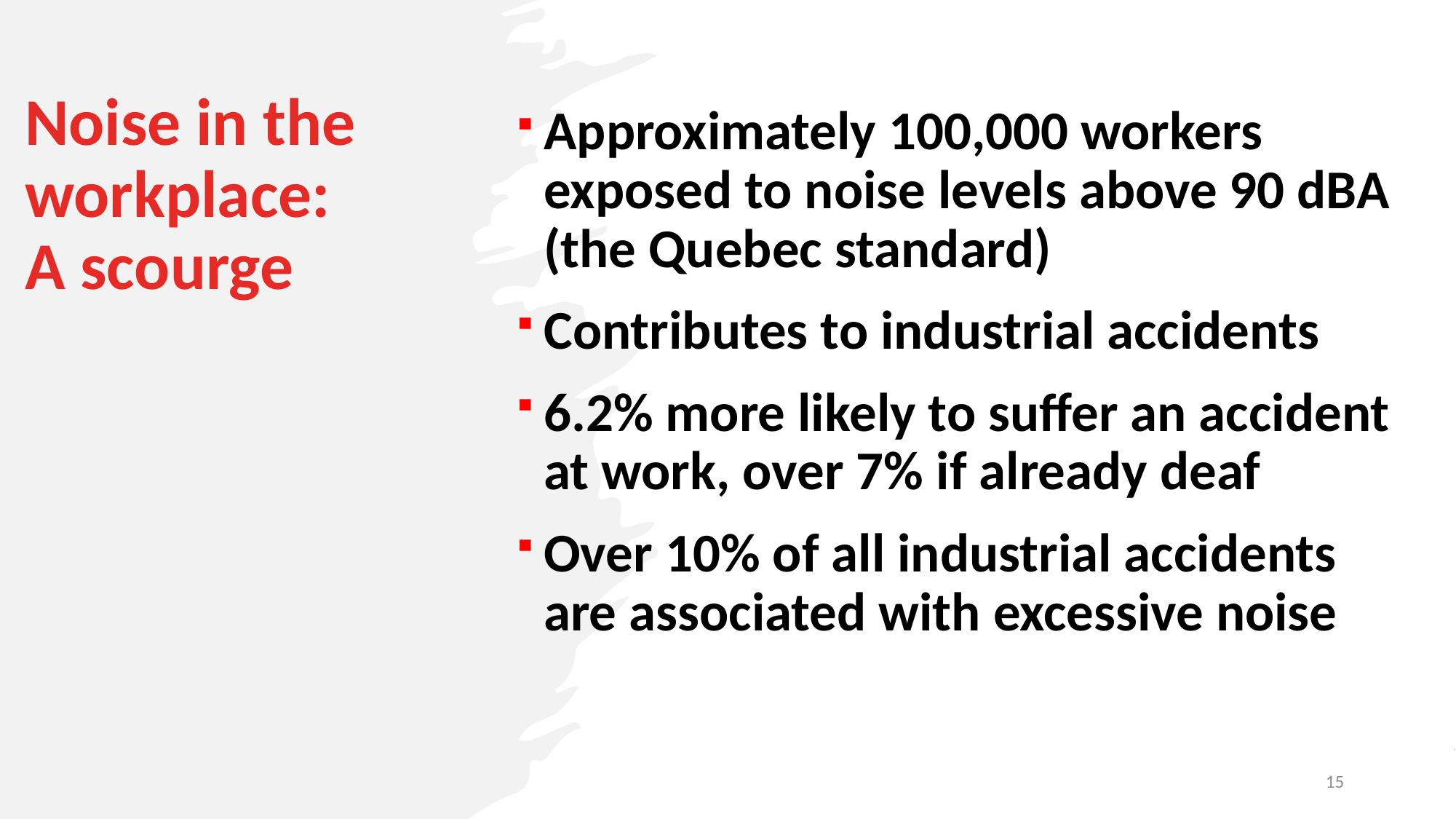

# Noise in the workplace: A scourge
Approximately 100,000 workers exposed to noise levels above 90 dBA (the Quebec standard)
Contributes to industrial accidents
6.2% more likely to suffer an accident at work, over 7% if already deaf
Over 10% of all industrial accidents are associated with excessive noise

15